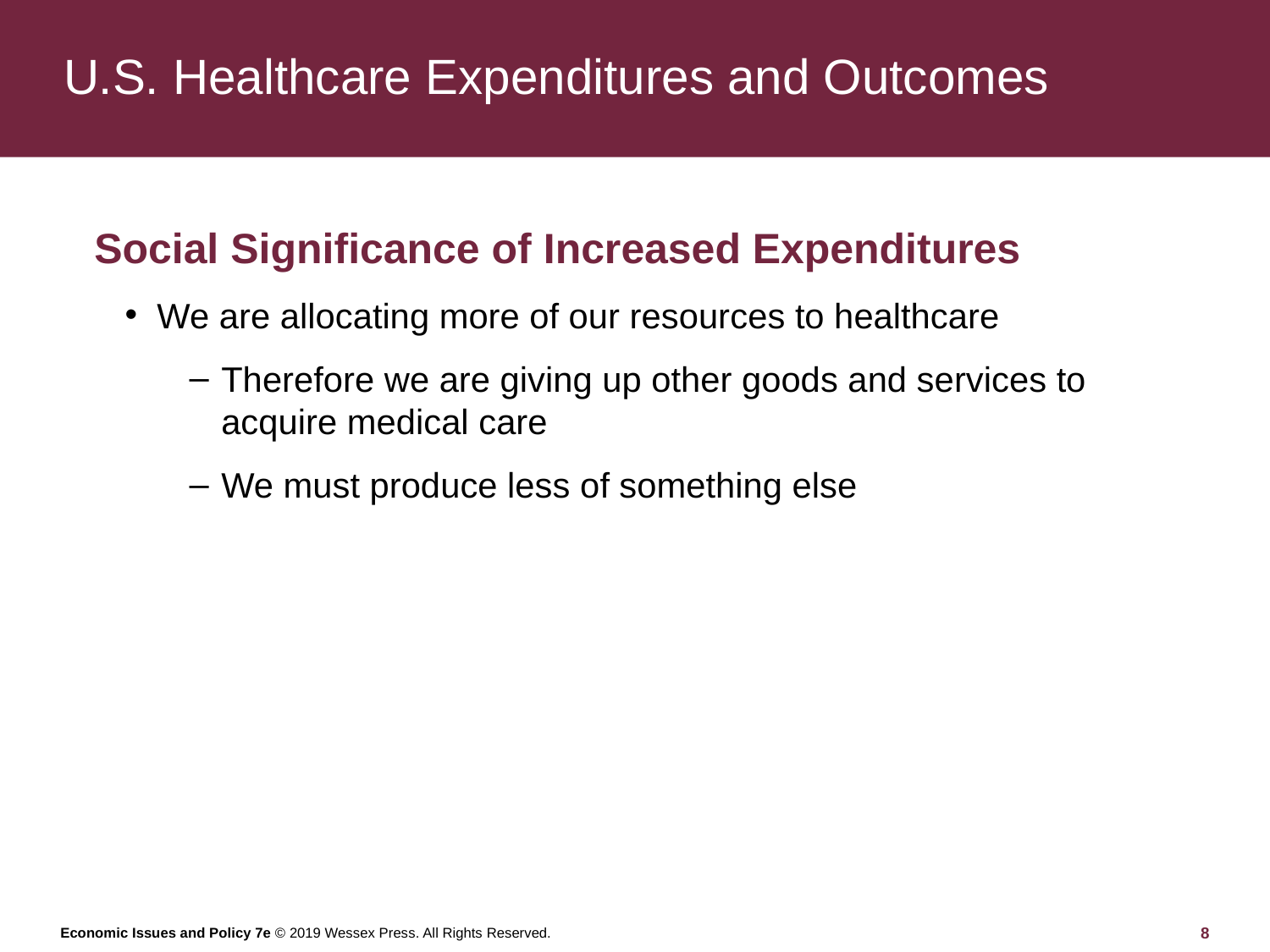

# U.S. Healthcare Expenditures and Outcomes
Social Significance of Increased Expenditures
We are allocating more of our resources to healthcare
Therefore we are giving up other goods and services to acquire medical care
We must produce less of something else